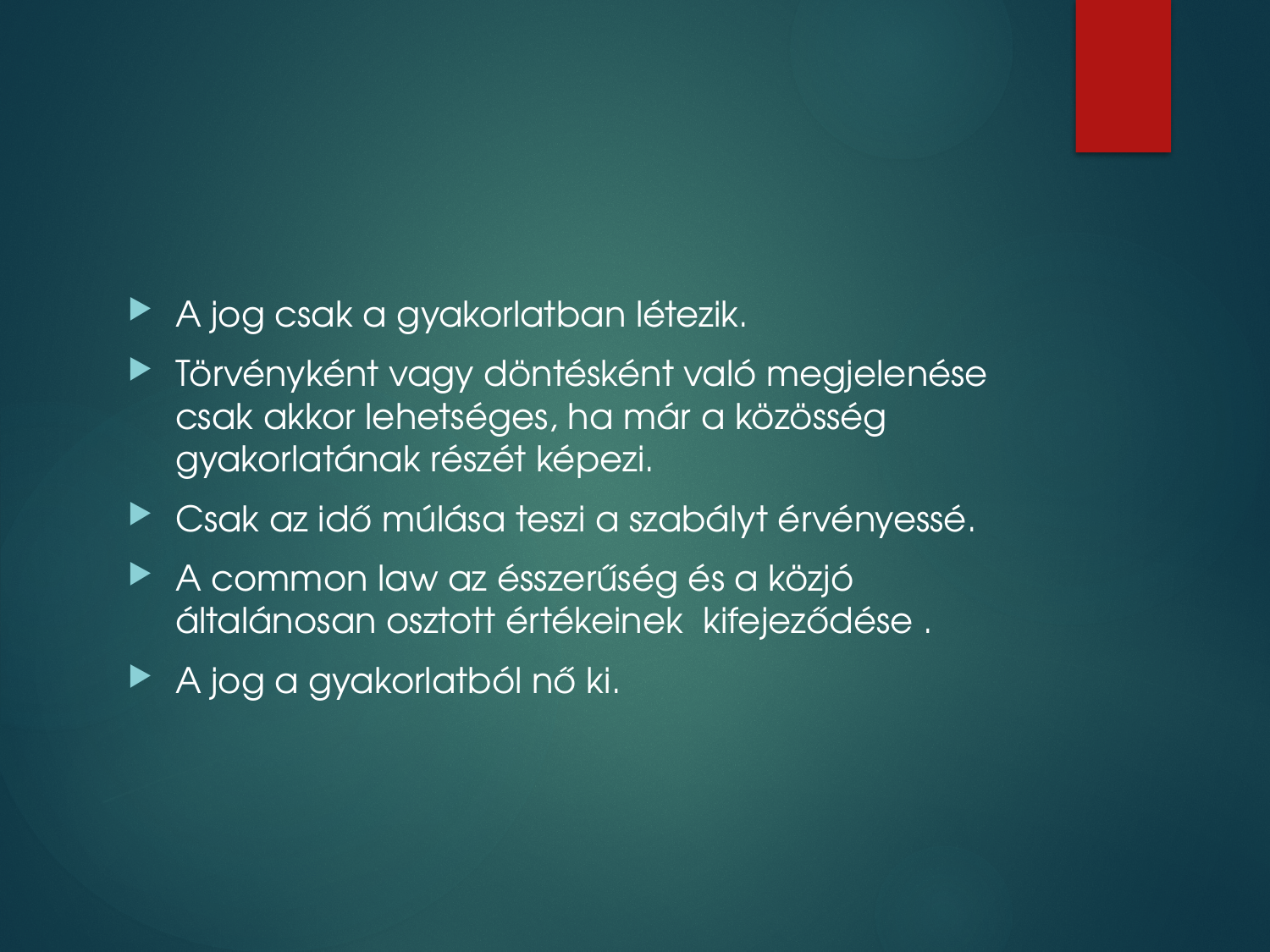

#
A jog csak a gyakorlatban létezik.
Törvényként vagy döntésként való megjelenése csak akkor lehetséges, ha már a közösség gyakorlatának részét képezi.
Csak az idő múlása teszi a szabályt érvényessé.
A common law az ésszerűség és a közjó általánosan osztott értékeinek  kifejeződése .
A jog a gyakorlatból nő ki.